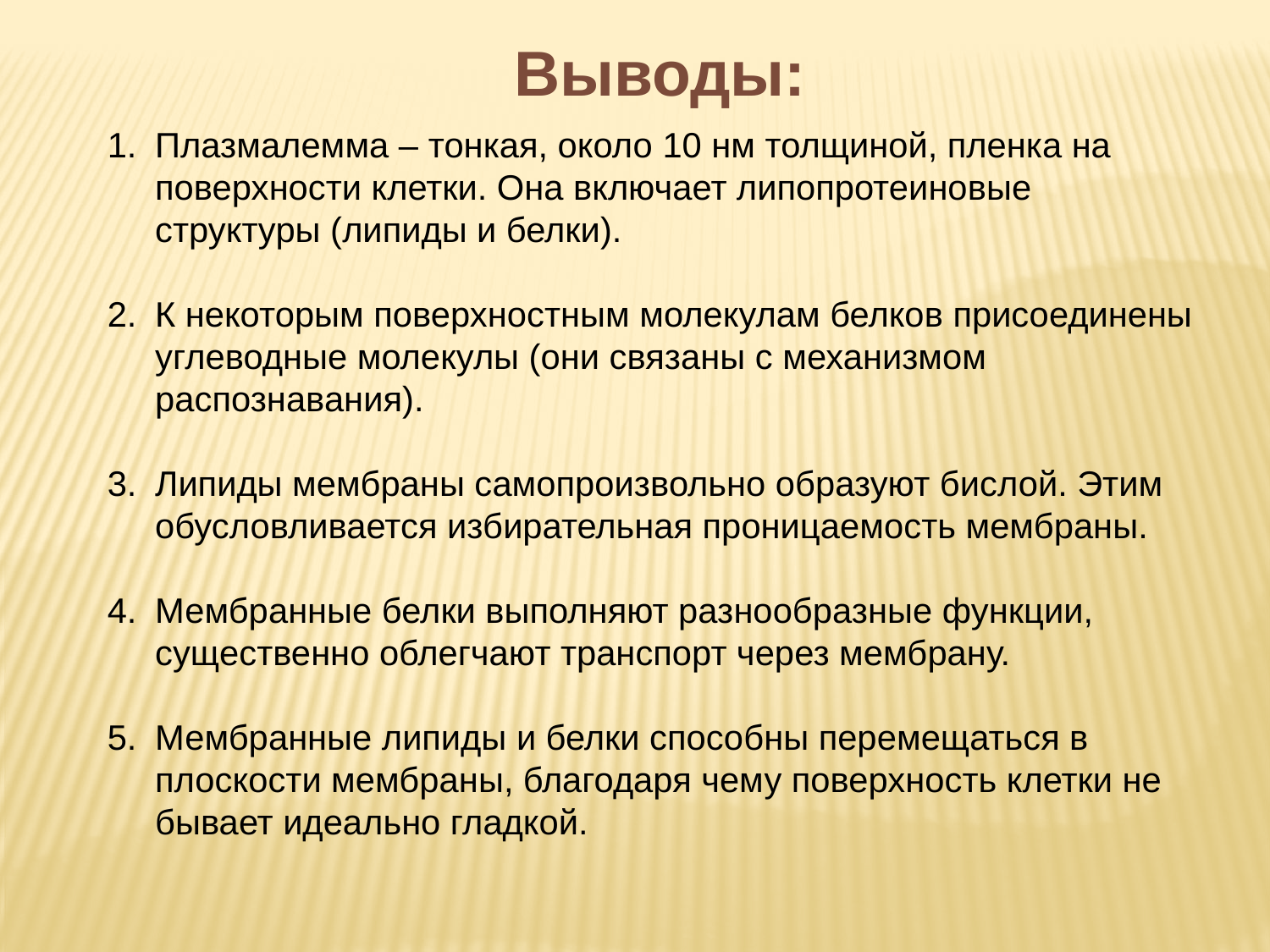

Выводы:
Плазмалемма – тонкая, около 10 нм толщиной, пленка на поверхности клетки. Она включает липопротеиновые структуры (липиды и белки).

К некоторым поверхностным молекулам белков присоединены углеводные молекулы (они связаны с механизмом распознавания).

Липиды мембраны самопроизвольно образуют бислой. Этим обусловливается избирательная проницаемость мембраны.

Мембранные белки выполняют разнообразные функции, существенно облегчают транспорт через мембрану.

Мембранные липиды и белки способны перемещаться в плоскости мембраны, благодаря чему поверхность клетки не бывает идеально гладкой.